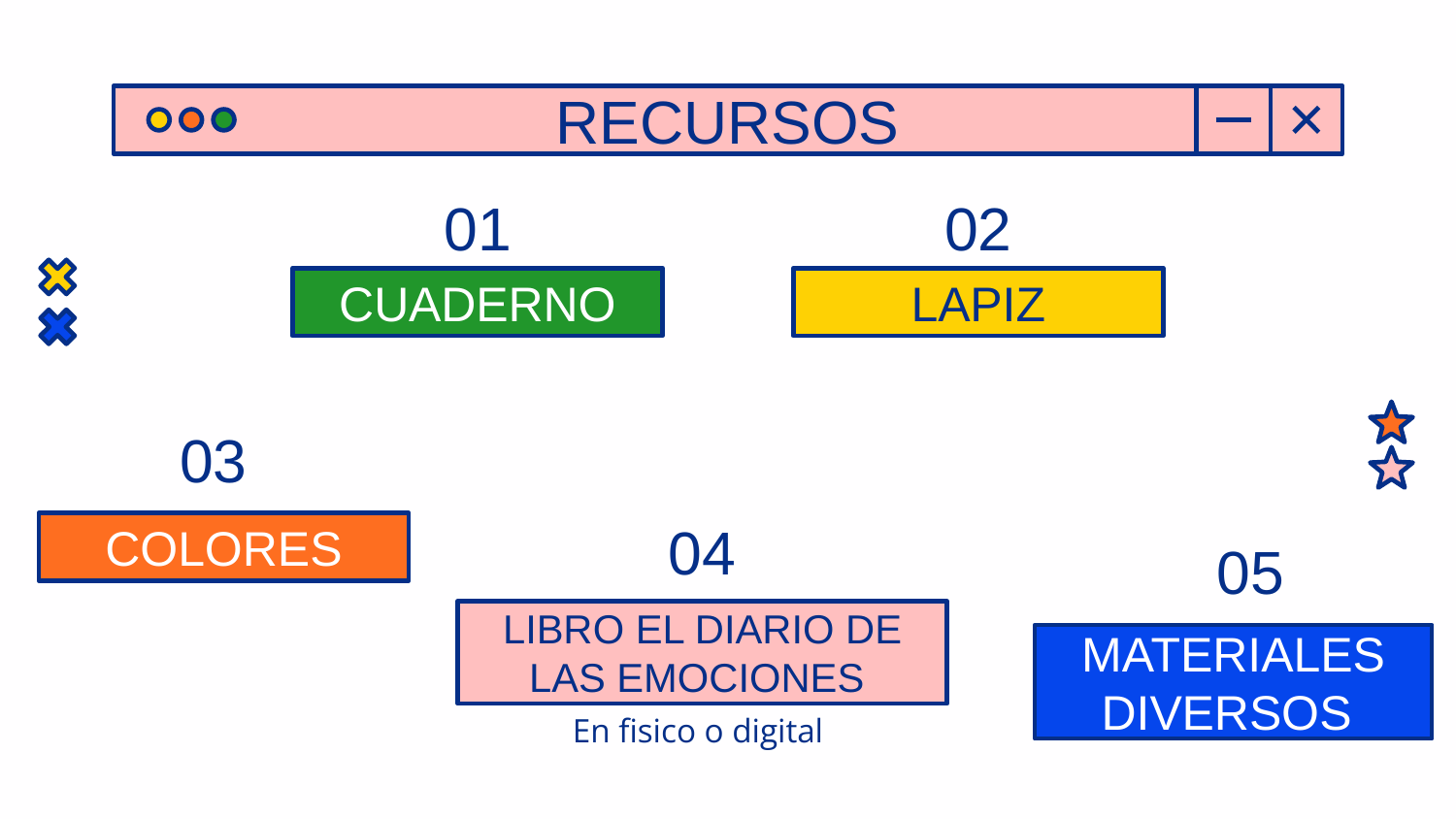

RECURSOS

01
02
CUADERNO
LAPIZ
03
# COLORES
04
05
LIBRO EL DIARIO DE LAS EMOCIONES
MATERIALES DIVERSOS
En fisico o digital